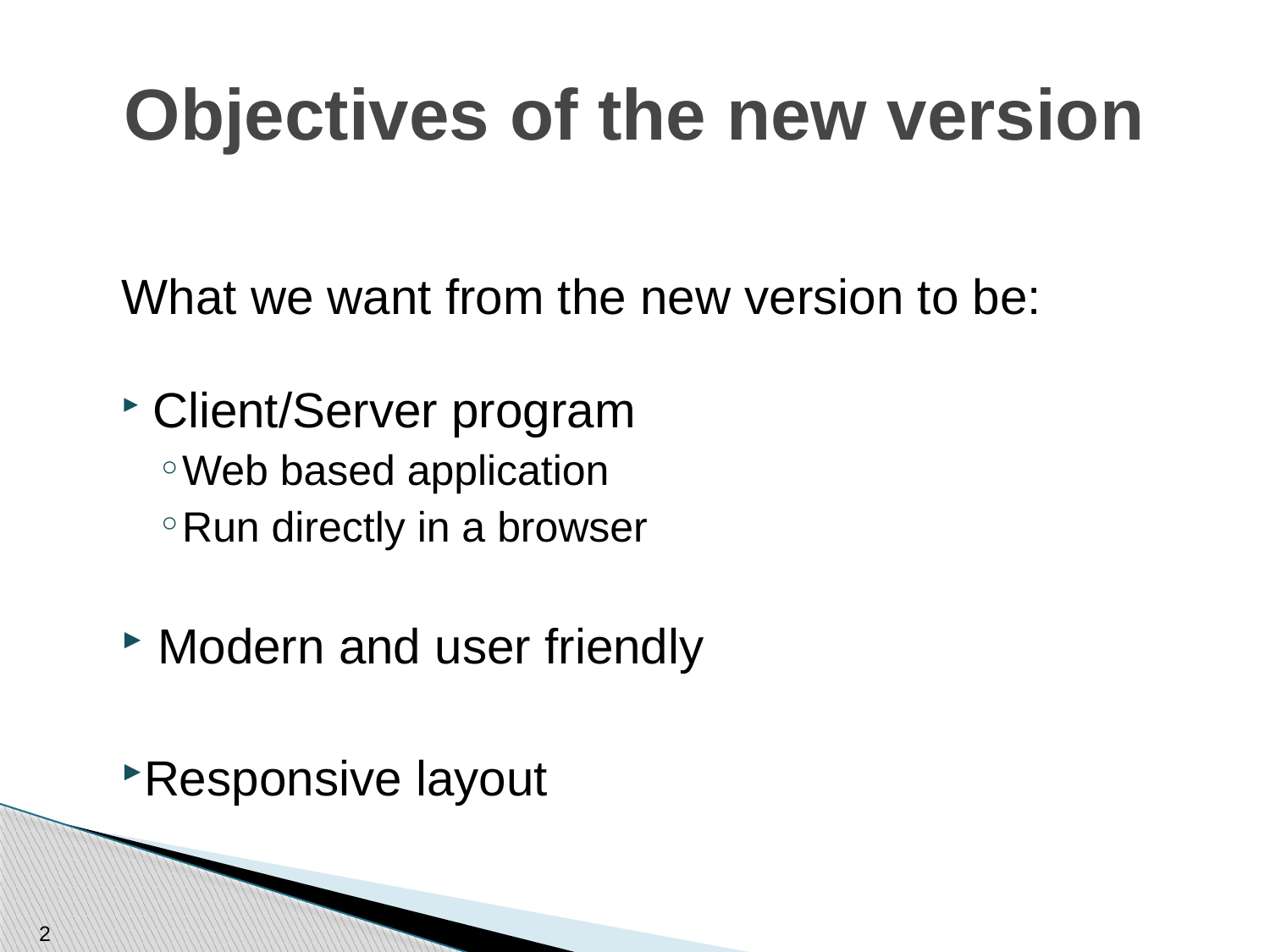

# Objectives of the new version

What we want from the new version to be:

 Client/Server program
Web based application
Run directly in a browser

 Modern and user friendly

Responsive layout

2